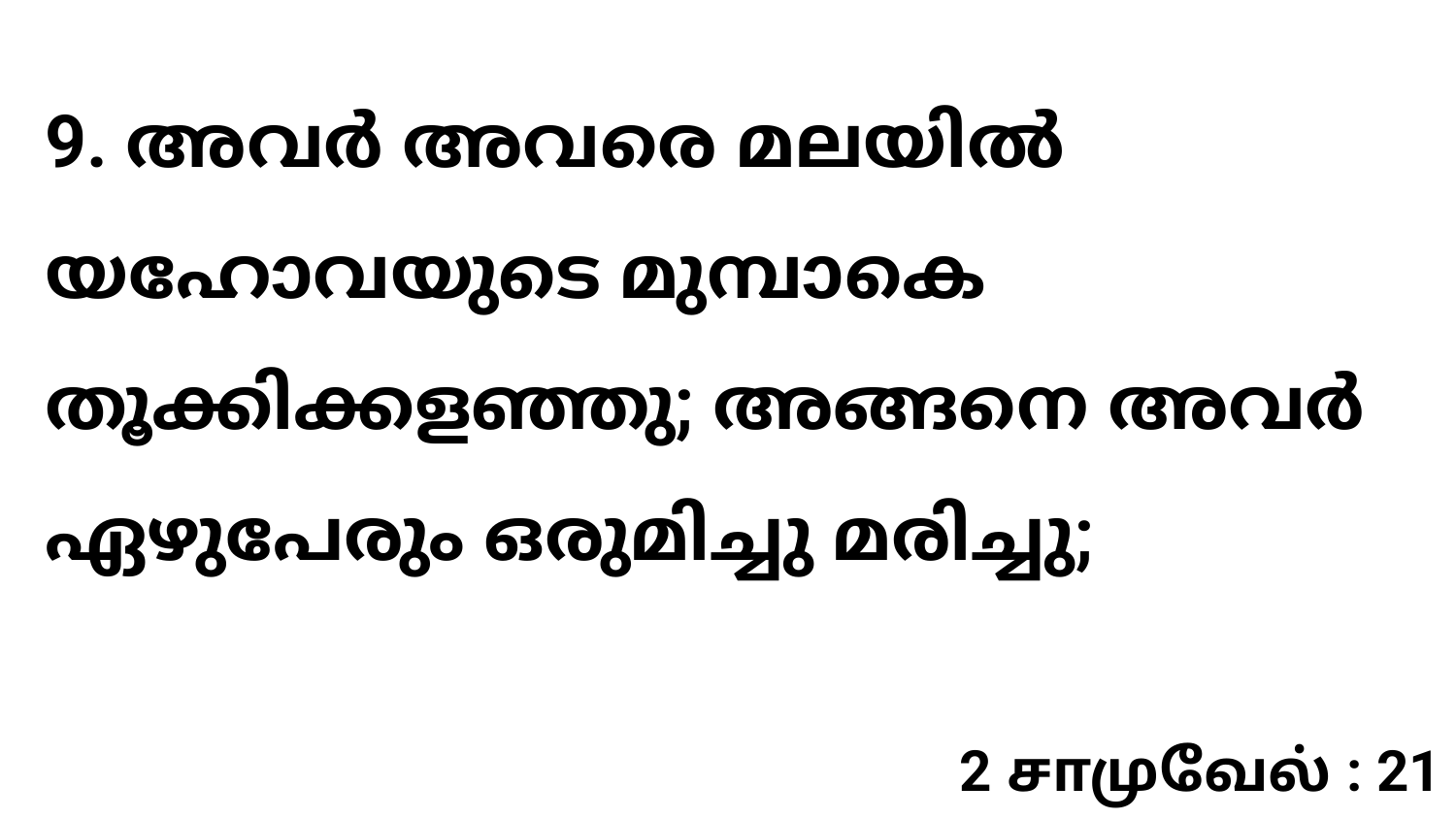

9. അവർ അവരെ മലയിൽ യഹോവയുടെ മുമ്പാകെ തൂക്കിക്കളഞ്ഞു; അങ്ങനെ അവർ ഏഴുപേരും ഒരുമിച്ചു മരിച്ചു;
2 சாமுவேல் : 21